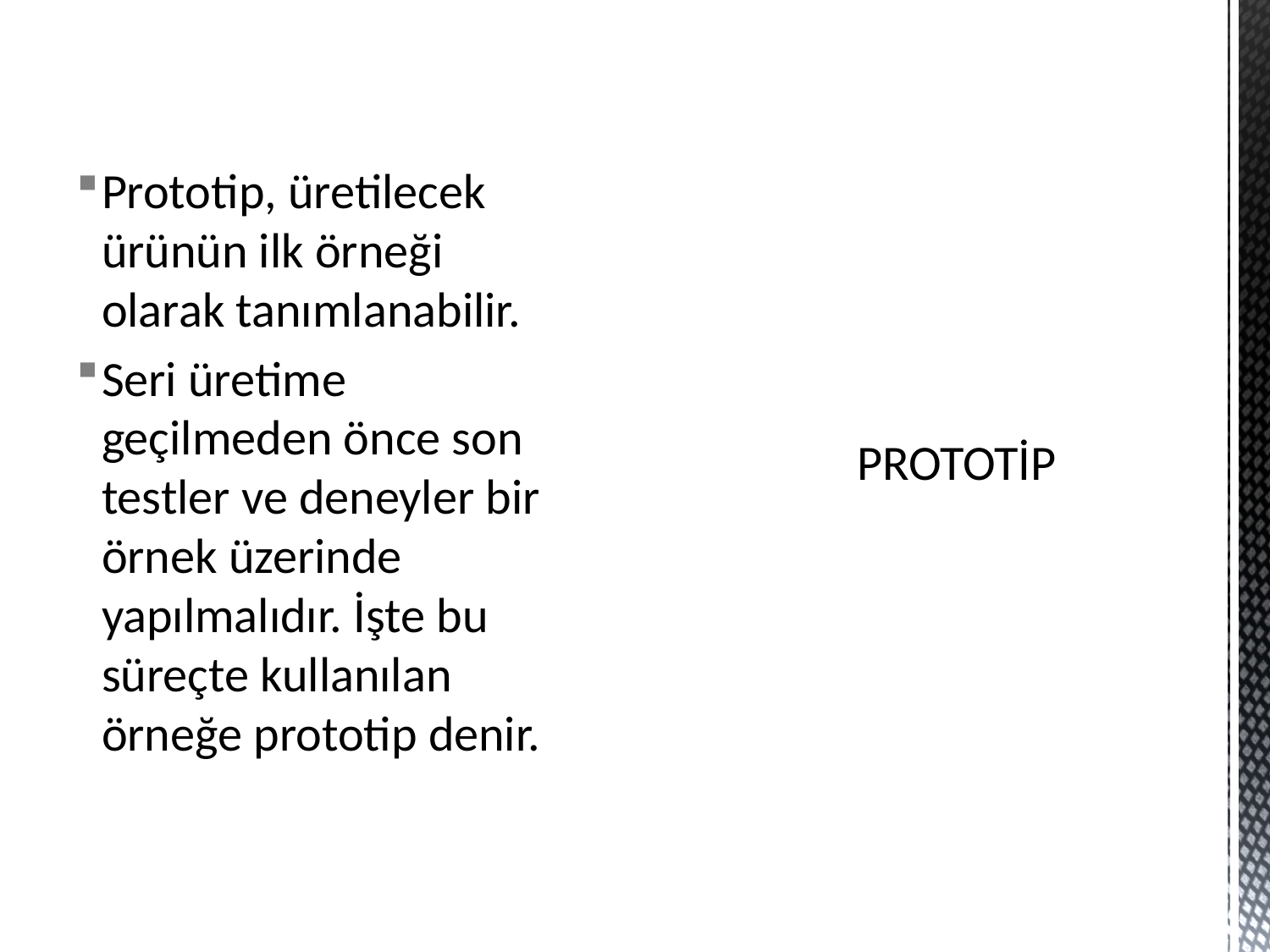

Prototip, üretilecek ürünün ilk örneği olarak tanımlanabilir.
Seri üretime geçilmeden önce son testler ve deneyler bir örnek üzerinde yapılmalıdır. İşte bu süreçte kullanılan örneğe prototip denir.
# PROTOTİP